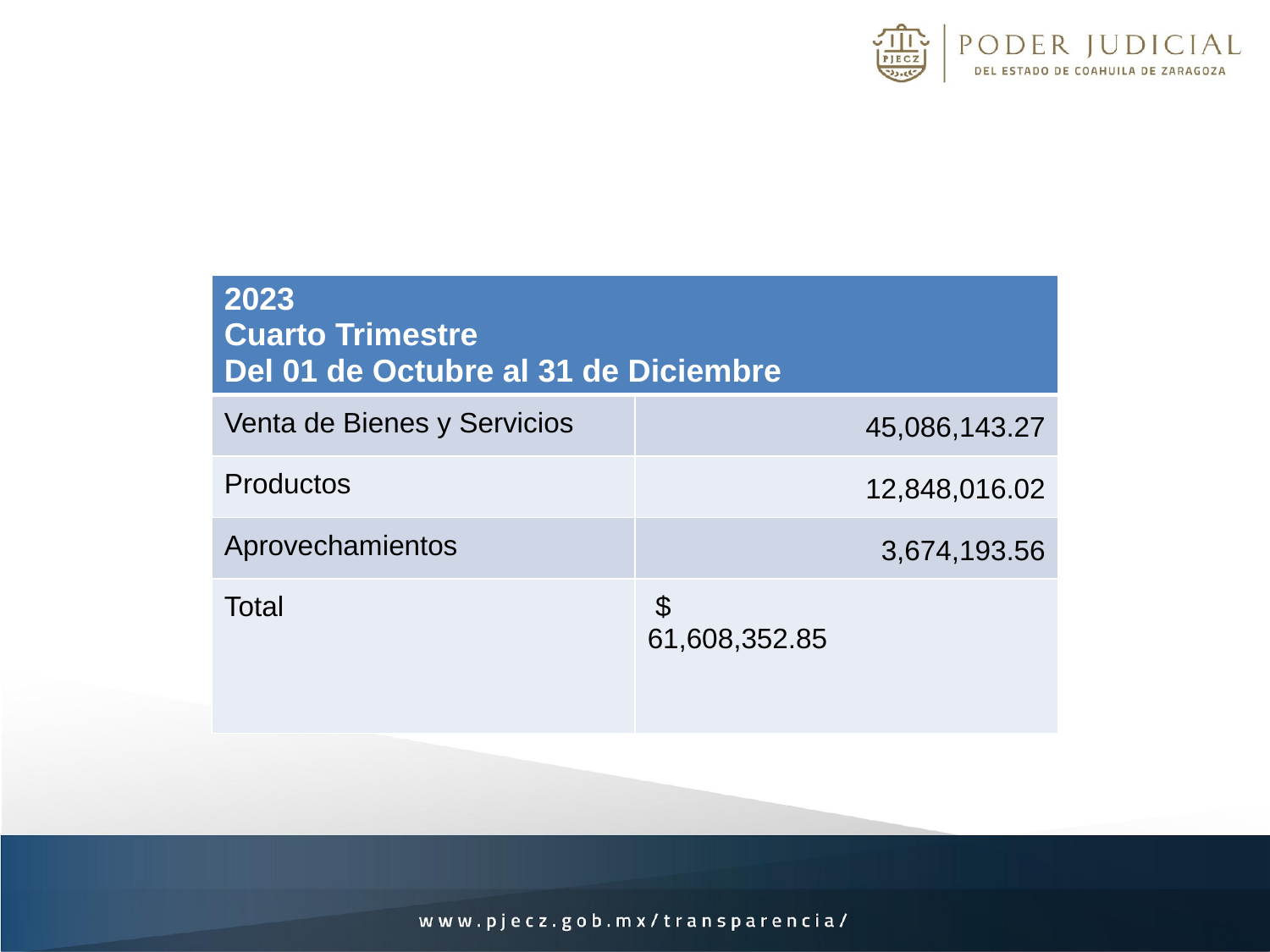

| 2023 Cuarto Trimestre Del 01 de Octubre al 31 de Diciembre |  |
| --- | --- |
| Venta de Bienes y Servicios | 45,086,143.27 |
| Productos | 12,848,016.02 |
| Aprovechamientos | 3,674,193.56 |
| Total | $ 61,608,352.85 |